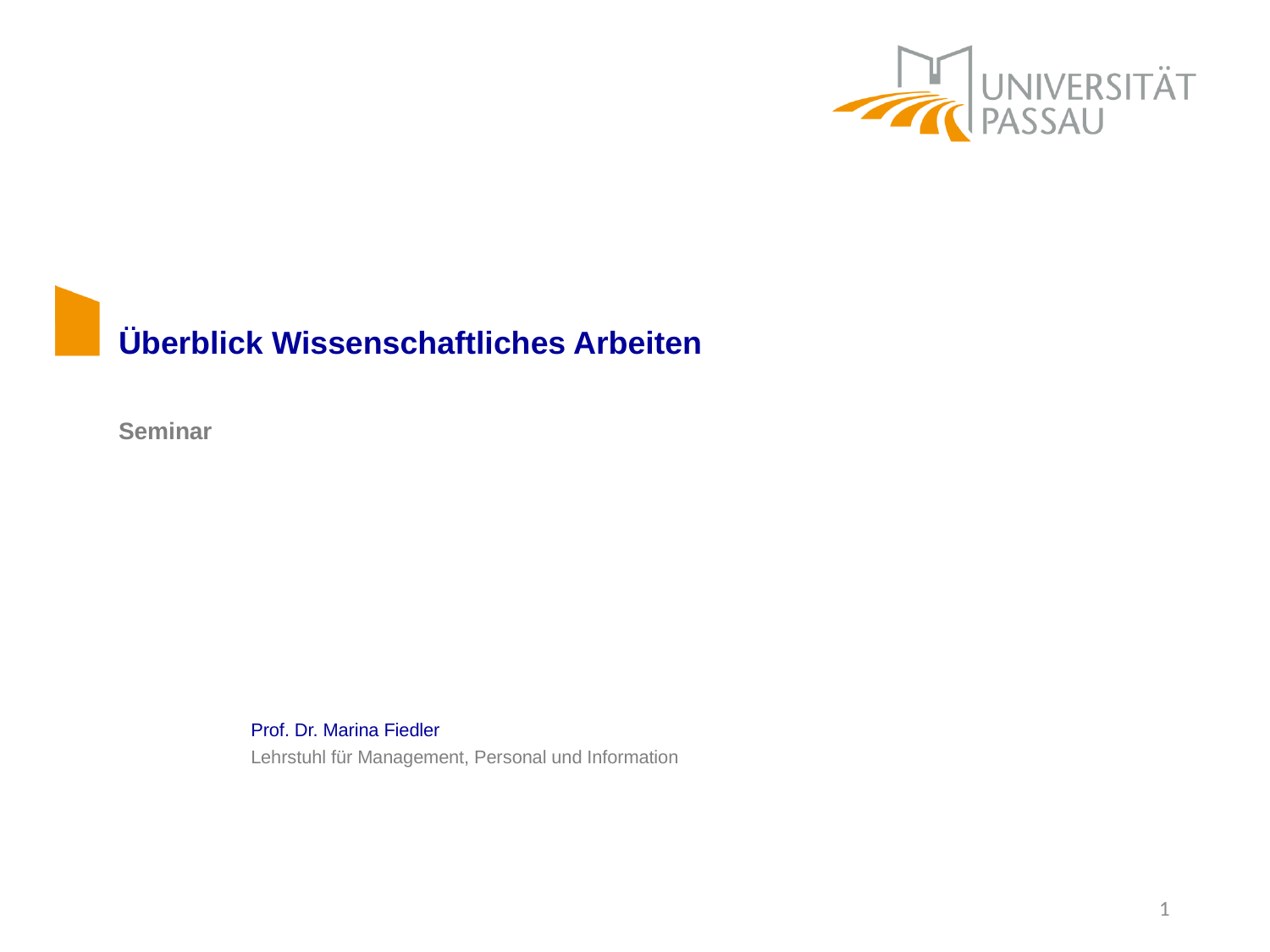

# Überblick Wissenschaftliches Arbeiten
Seminar
Prof. Dr. Marina Fiedler
Lehrstuhl für Management, Personal und Information
1